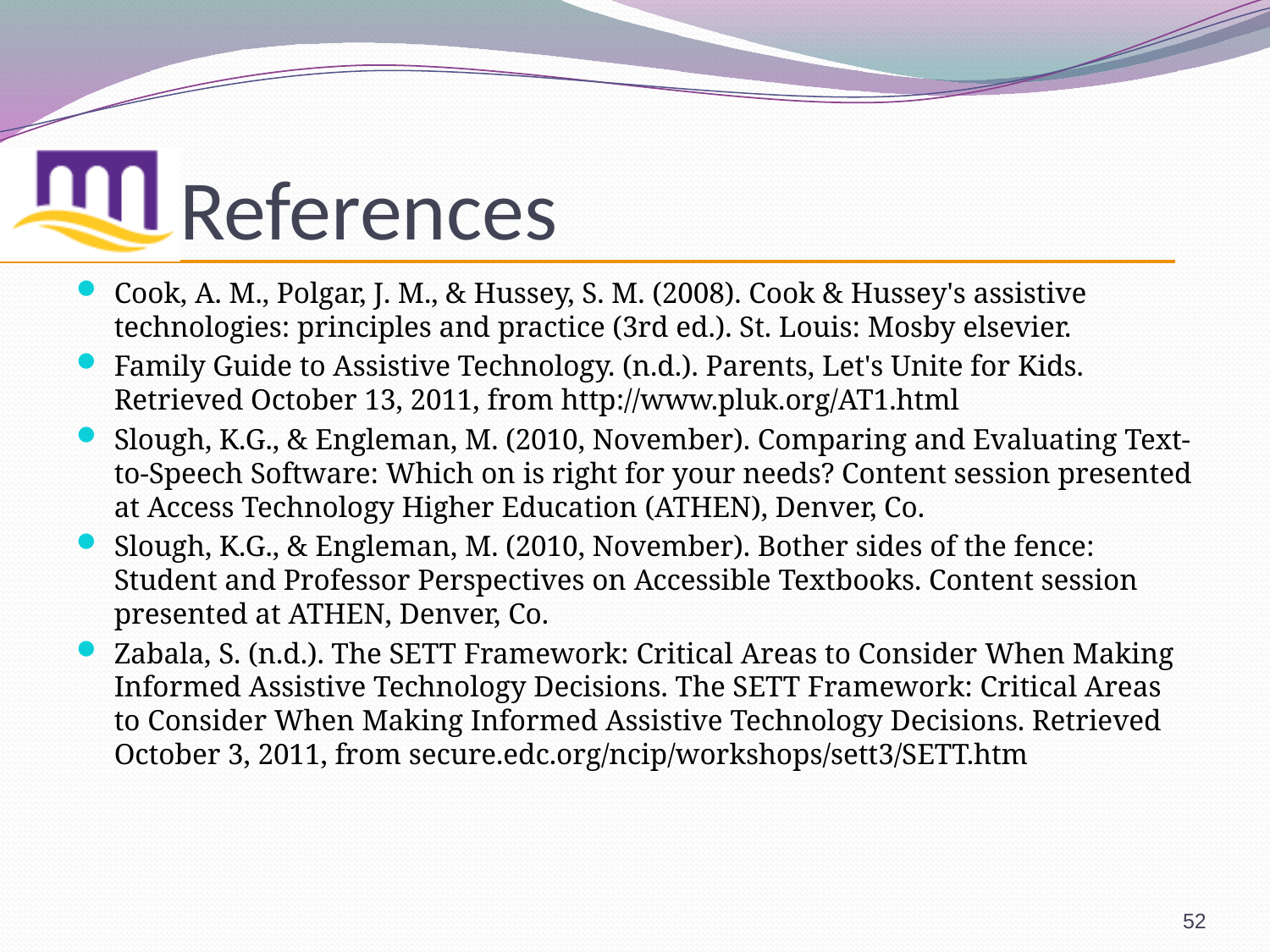

# References
Cook, A. M., Polgar, J. M., & Hussey, S. M. (2008). Cook & Hussey's assistive technologies: principles and practice (3rd ed.). St. Louis: Mosby elsevier.
Family Guide to Assistive Technology. (n.d.). Parents, Let's Unite for Kids. Retrieved October 13, 2011, from http://www.pluk.org/AT1.html
Slough, K.G., & Engleman, M. (2010, November). Comparing and Evaluating Text-to-Speech Software: Which on is right for your needs? Content session presented at Access Technology Higher Education (ATHEN), Denver, Co.
Slough, K.G., & Engleman, M. (2010, November). Bother sides of the fence: Student and Professor Perspectives on Accessible Textbooks. Content session presented at ATHEN, Denver, Co.
Zabala, S. (n.d.). The SETT Framework: Critical Areas to Consider When Making Informed Assistive Technology Decisions. The SETT Framework: Critical Areas to Consider When Making Informed Assistive Technology Decisions. Retrieved October 3, 2011, from secure.edc.org/ncip/workshops/sett3/SETT.htm

52